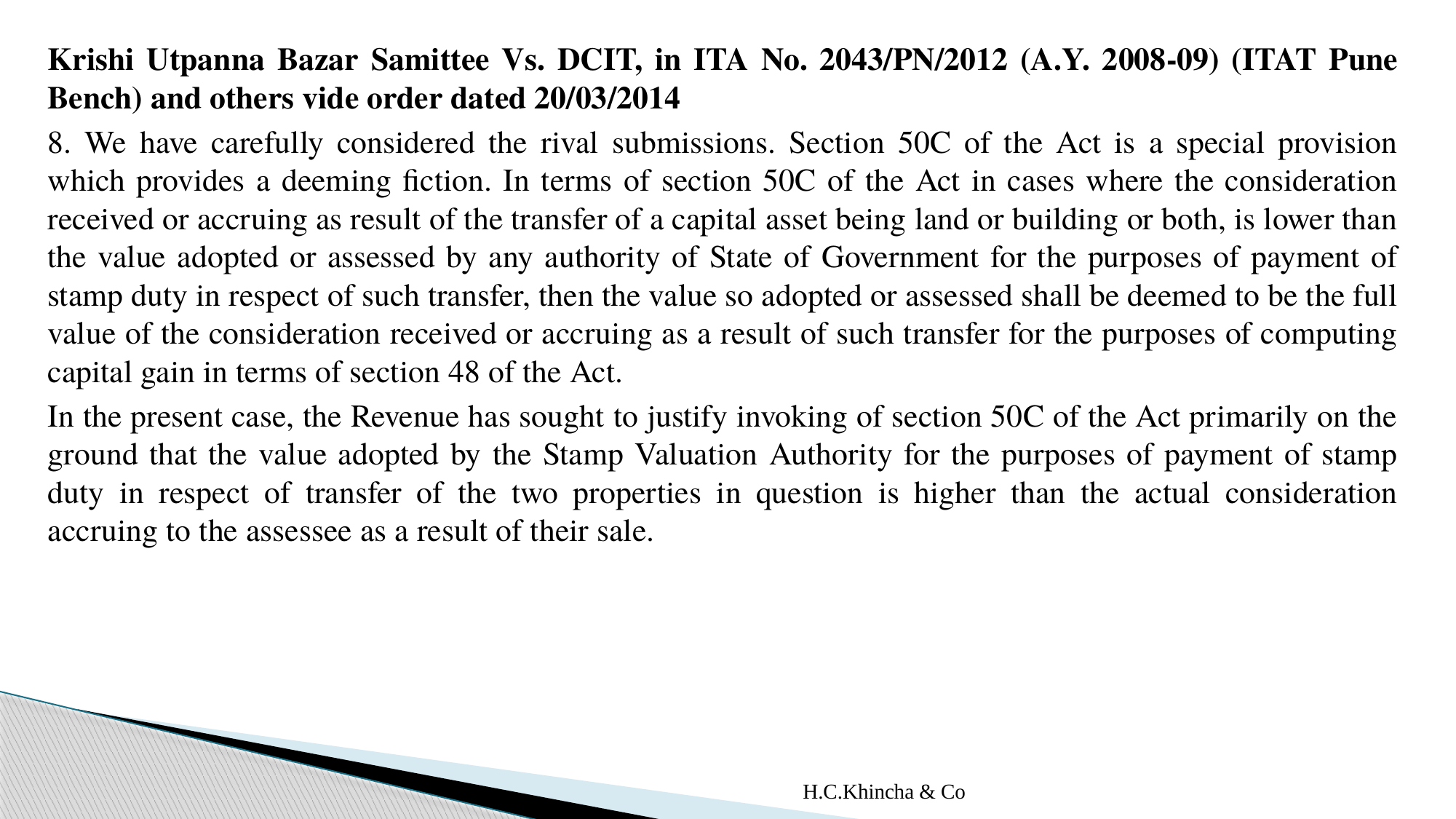

Krishi Utpanna Bazar Samittee Vs. DCIT, in ITA No. 2043/PN/2012 (A.Y. 2008-09) (ITAT Pune Bench) and others vide order dated 20/03/2014
8. We have carefully considered the rival submissions. Section 50C of the Act is a special provision which provides a deeming fiction. In terms of section 50C of the Act in cases where the consideration received or accruing as result of the transfer of a capital asset being land or building or both, is lower than the value adopted or assessed by any authority of State of Government for the purposes of payment of stamp duty in respect of such transfer, then the value so adopted or assessed shall be deemed to be the full value of the consideration received or accruing as a result of such transfer for the purposes of computing capital gain in terms of section 48 of the Act.
In the present case, the Revenue has sought to justify invoking of section 50C of the Act primarily on the ground that the value adopted by the Stamp Valuation Authority for the purposes of payment of stamp duty in respect of transfer of the two properties in question is higher than the actual consideration accruing to the assessee as a result of their sale.
H.C.Khincha & Co